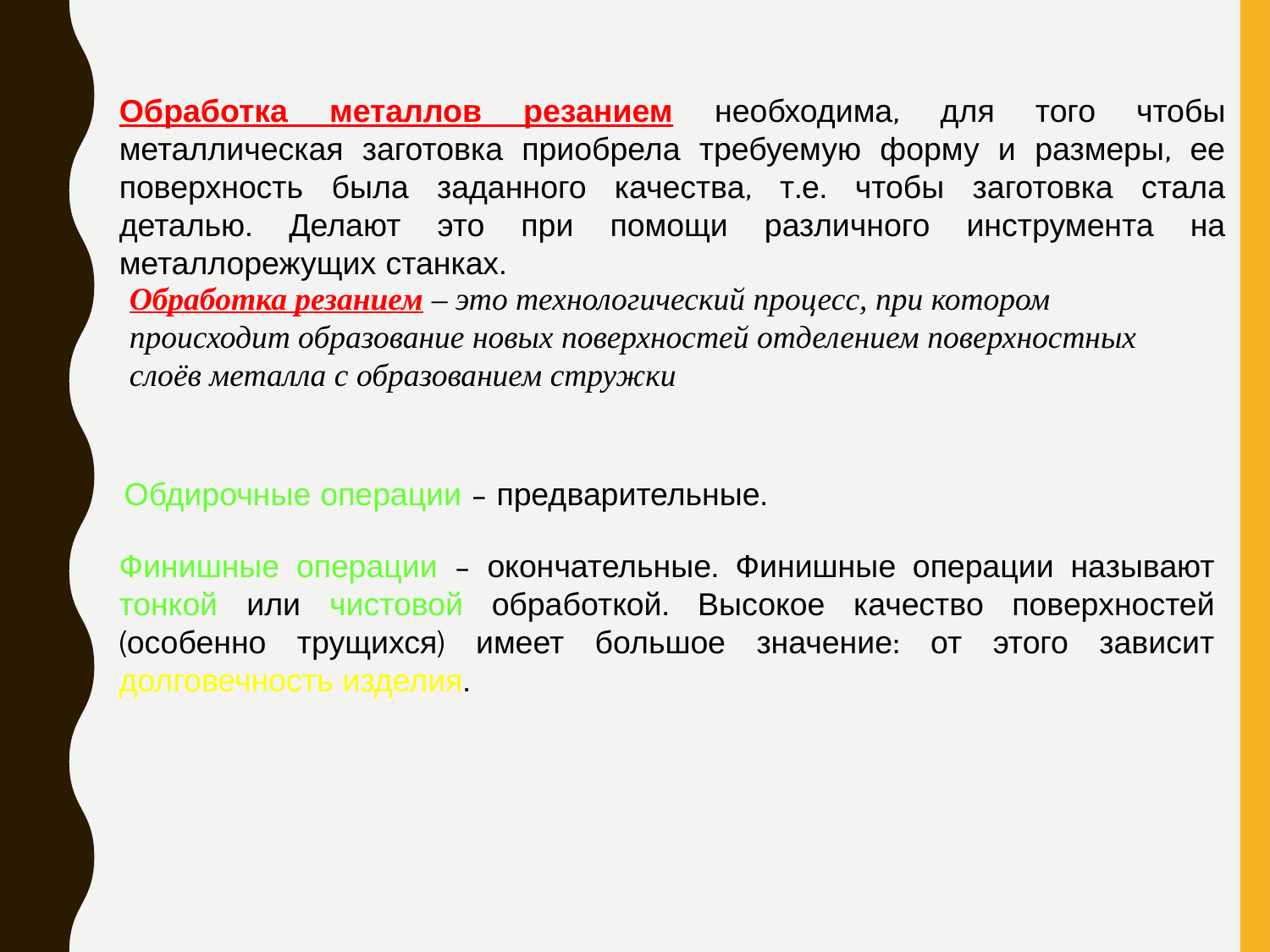

Обработка металлов резанием необходима, для того чтобы металлическая заготовка приобрела требуемую форму и размеры, ее поверхность была заданного качества, т.е. чтобы заготовка стала деталью. Делают это при помощи различного инструмента на металлорежущих станках.
Обработка резанием – это технологический процесс, при котором происходит образование новых поверхностей отделением поверхностных слоёв металла с образованием стружки
Обдирочные операции – предварительные.
Финишные операции – окончательные. Финишные операции называют тонкой или чистовой обработкой. Высокое качество поверхностей (особенно трущихся) имеет большое значение: от этого зависит долговечность изделия.